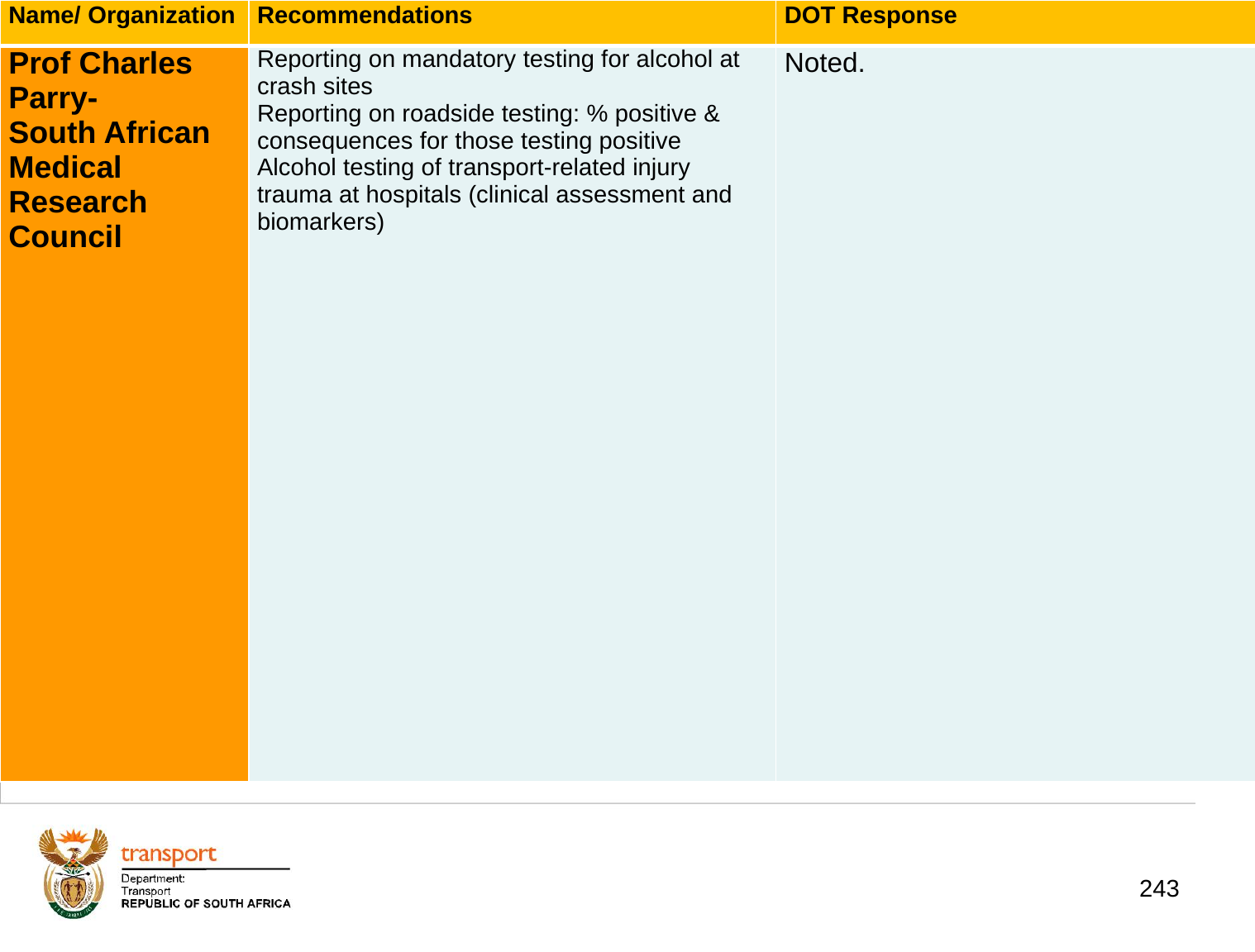

| Name/ Organization | Recommendations | DOT Response |
| --- | --- | --- |
| Prof Charles Parry- South African Medical Research Council | Reporting on mandatory testing for alcohol at crash sites Reporting on roadside testing: % positive & consequences for those testing positive Alcohol testing of transport-related injury trauma at hospitals (clinical assessment and biomarkers) | Noted. |
# 1. Background
243